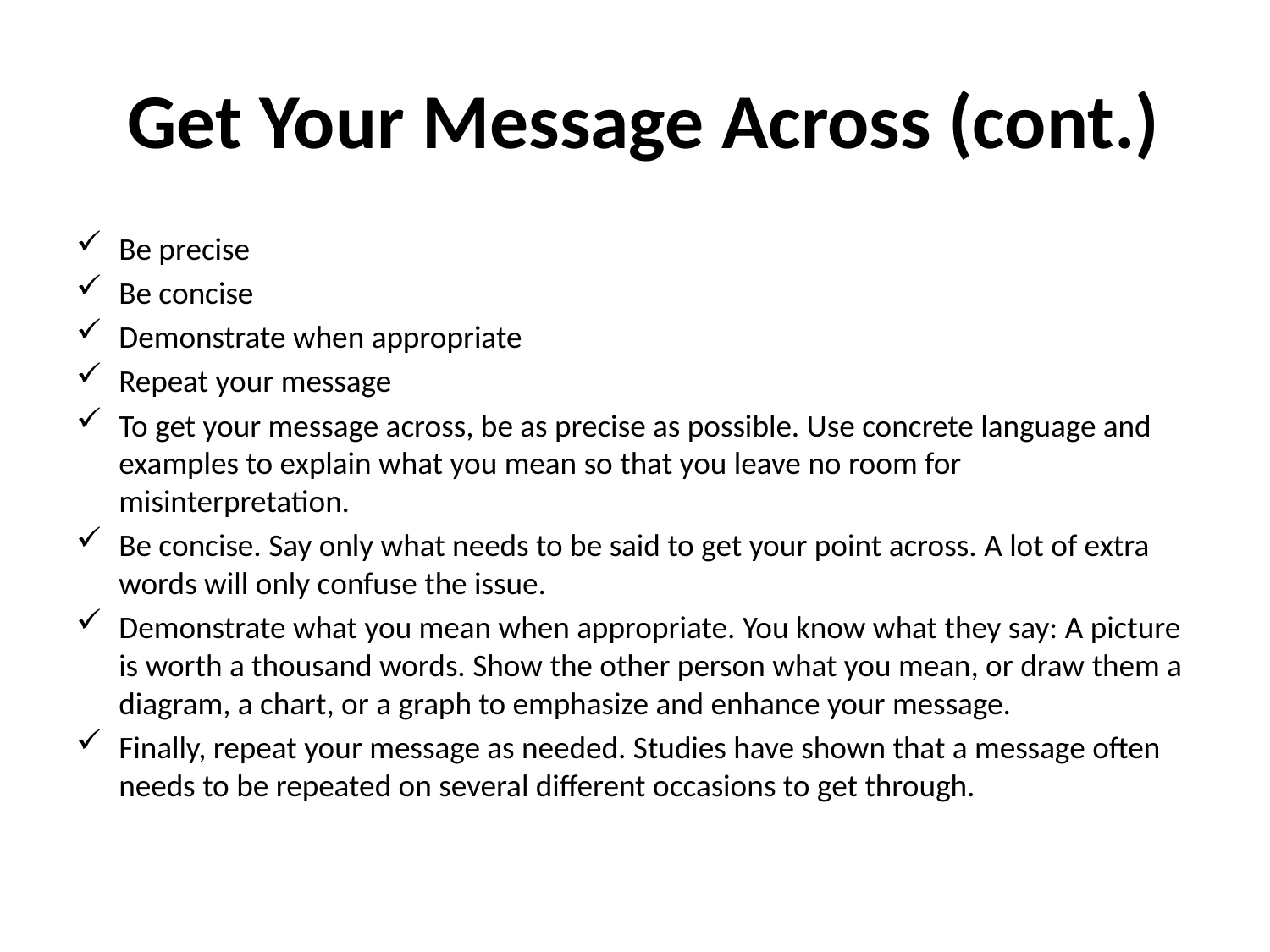

# Get Your Message Across (cont.)
Be precise
Be concise
Demonstrate when appropriate
Repeat your message
To get your message across, be as precise as possible. Use concrete language and examples to explain what you mean so that you leave no room for misinterpretation.
Be concise. Say only what needs to be said to get your point across. A lot of extra words will only confuse the issue.
Demonstrate what you mean when appropriate. You know what they say: A picture is worth a thousand words. Show the other person what you mean, or draw them a diagram, a chart, or a graph to emphasize and enhance your message.
Finally, repeat your message as needed. Studies have shown that a message often needs to be repeated on several different occasions to get through.